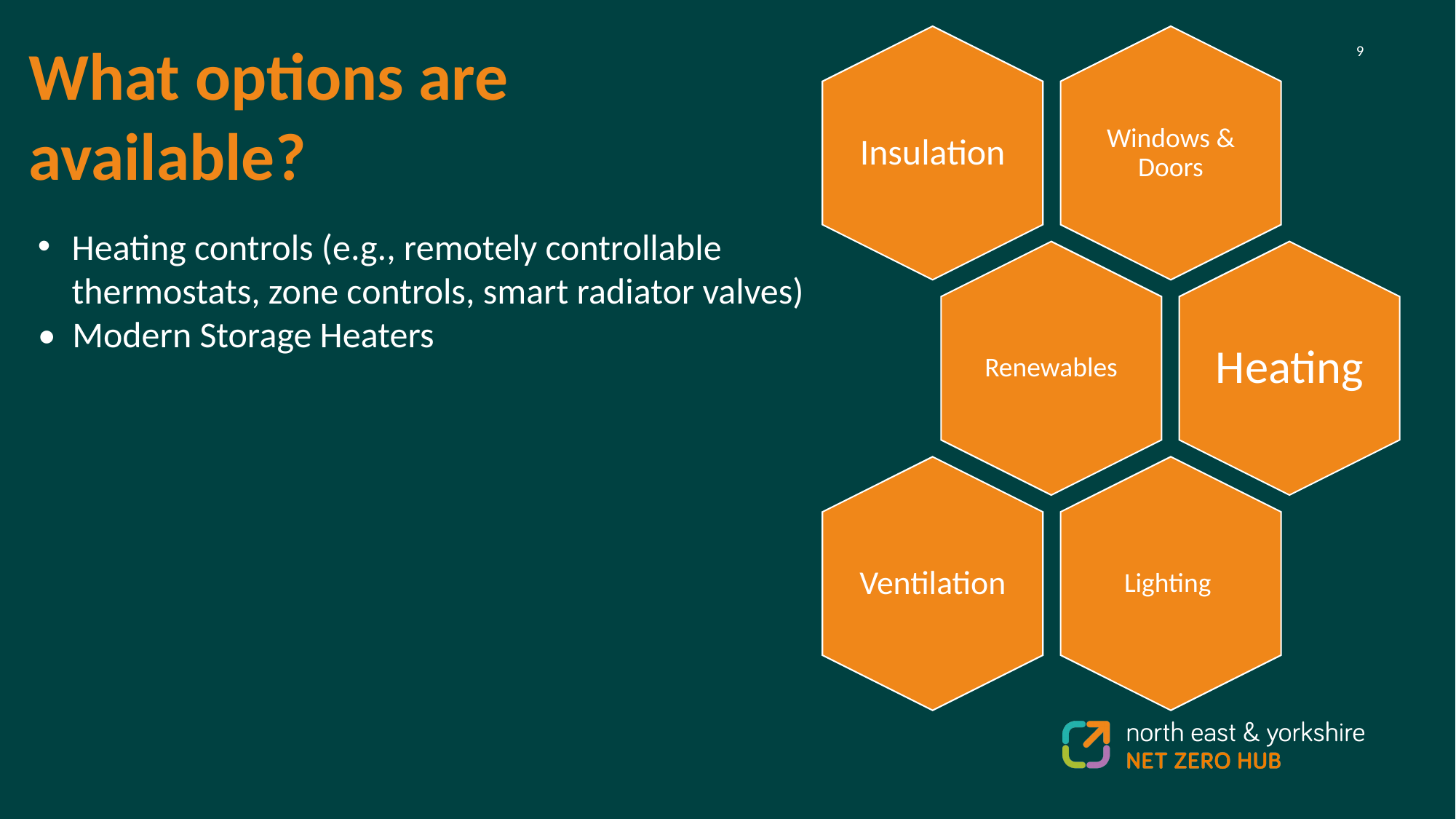

Windows & Doors
Insulation
Renewables
Heating
Lighting
Ventilation
What options are
available?
Heating controls (e.g., remotely controllable thermostats, zone controls, smart radiator valves)
•  Modern Storage Heaters